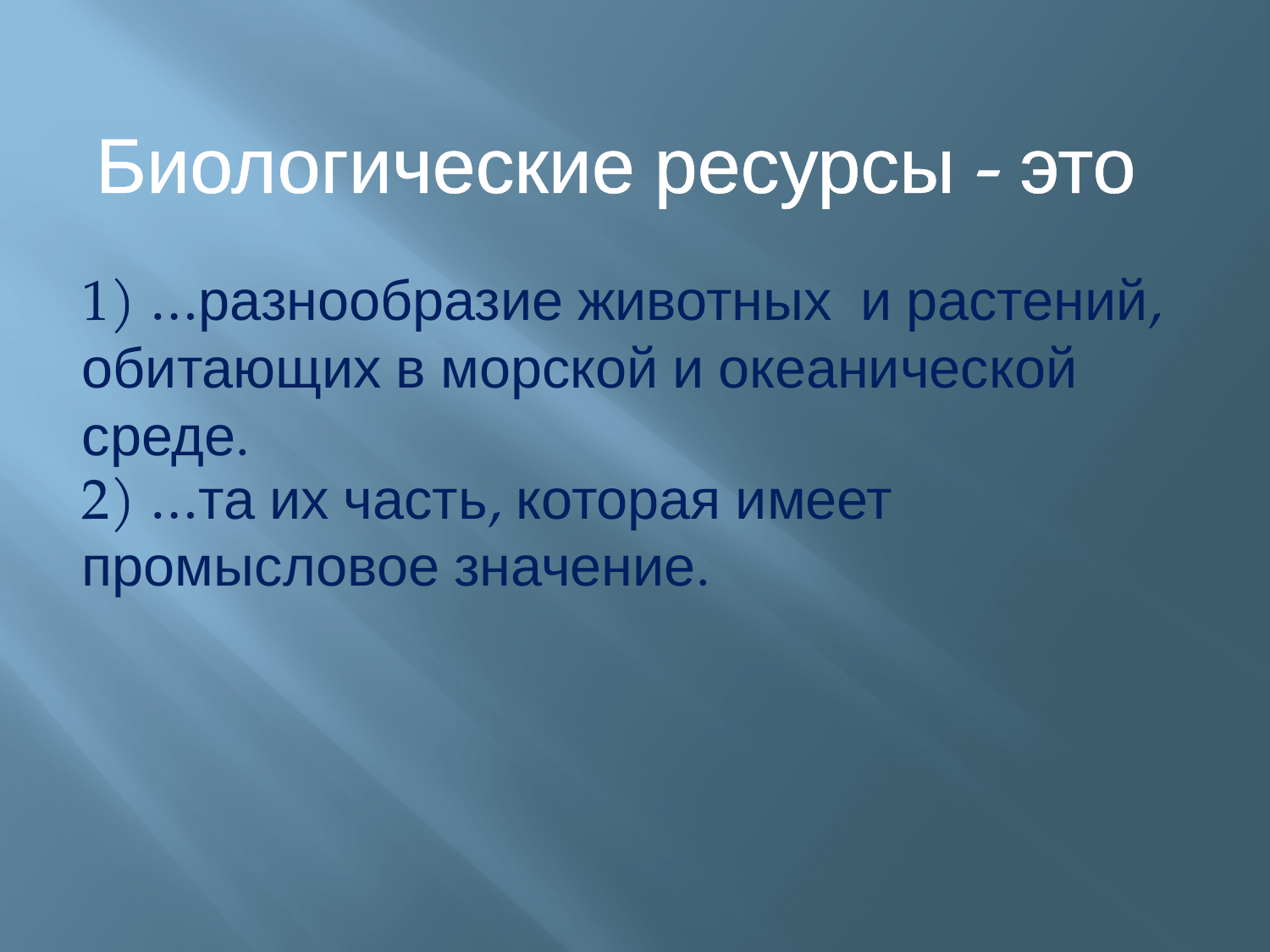

Биологические ресурсы - это
1) …разнообразие животных  и растений, обитающих в морской и океанической среде.
2) …та их часть, которая имеет промысловое значение.